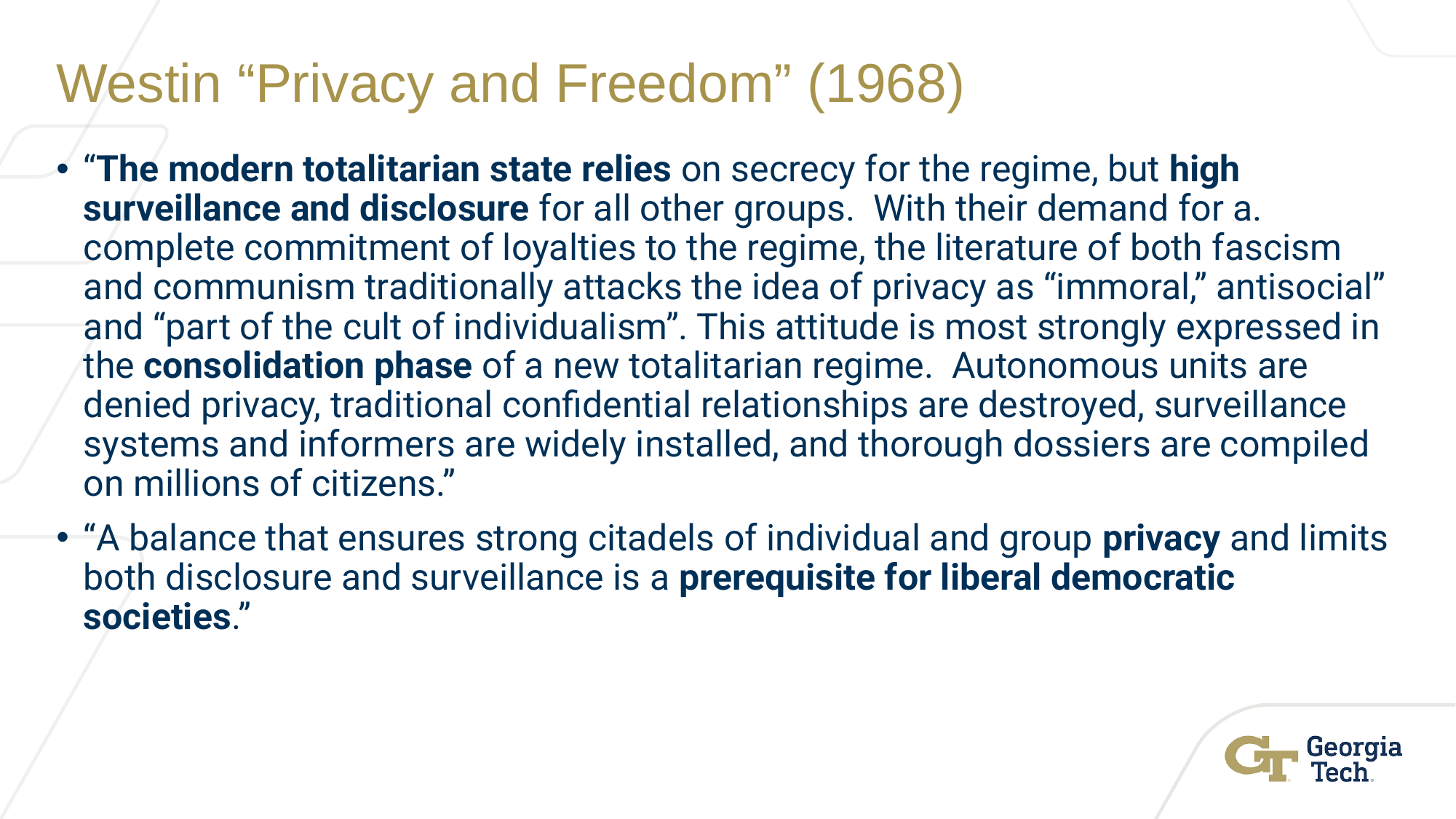

# Westin “Privacy and Freedom” (1968)
“The modern totalitarian state relies on secrecy for the regime, but high surveillance and disclosure for all other groups.  With their demand for a. complete commitment of loyalties to the regime, the literature of both fascism and communism traditionally attacks the idea of privacy as “immoral,” antisocial” and “part of the cult of individualism”. This attitude is most strongly expressed in the consolidation phase of a new totalitarian regime.  Autonomous units are denied privacy, traditional confidential relationships are destroyed, surveillance systems and informers are widely installed, and thorough dossiers are compiled on millions of citizens.”
“A balance that ensures strong citadels of individual and group privacy and limits both disclosure and surveillance is a prerequisite for liberal democratic societies.”